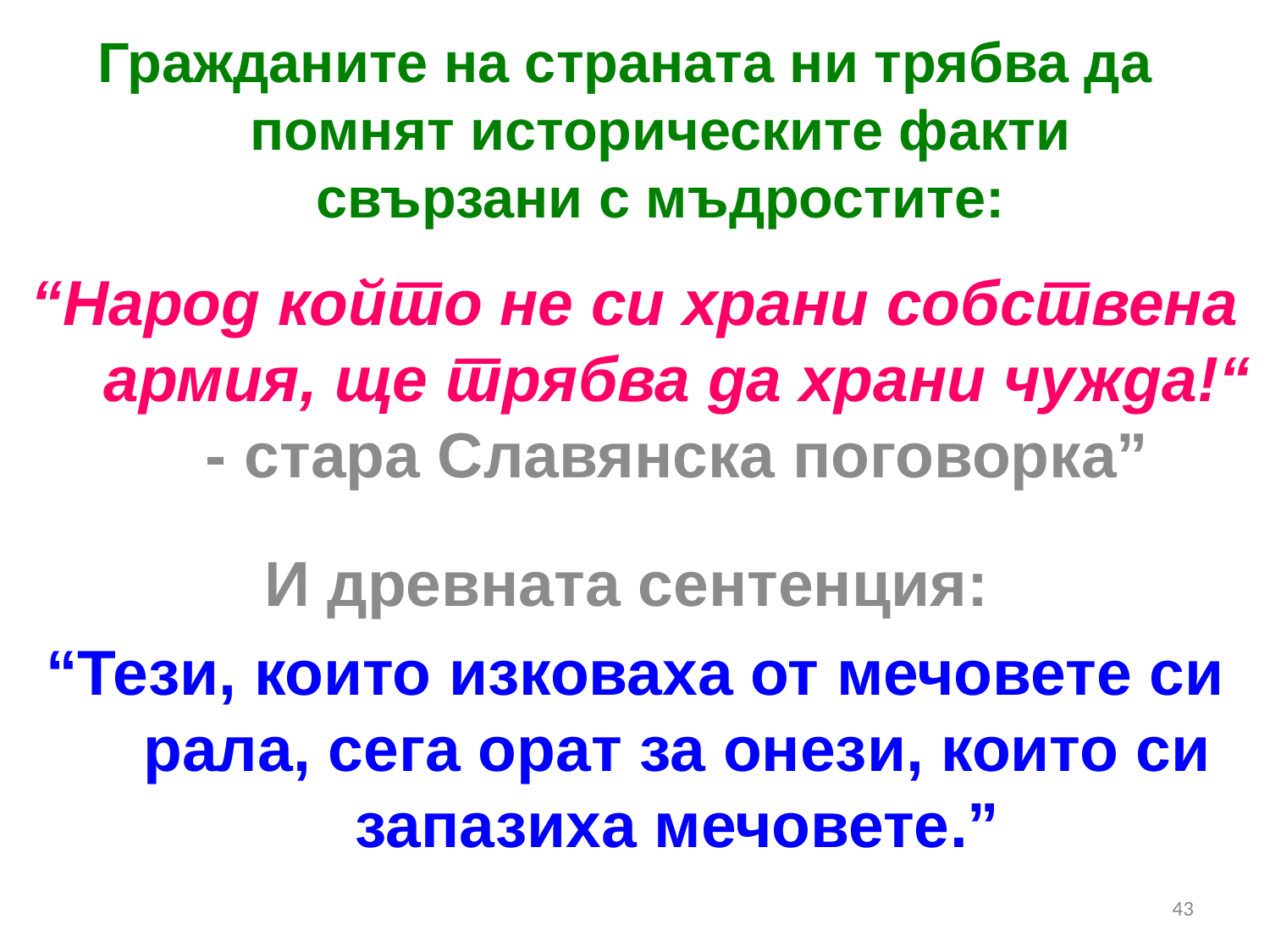

Гражданите на страната ни трябва да помнят историческите факти свързани с мъдростите:
“Народ който не си храни собствена армия, ще трябва да храни чужда!“ - стара Славянска поговорка”

И древната сентенция:
“Тези, които изковаха от мечовете си рала, сега орат за онези, които си запазиха мечовете.”
43